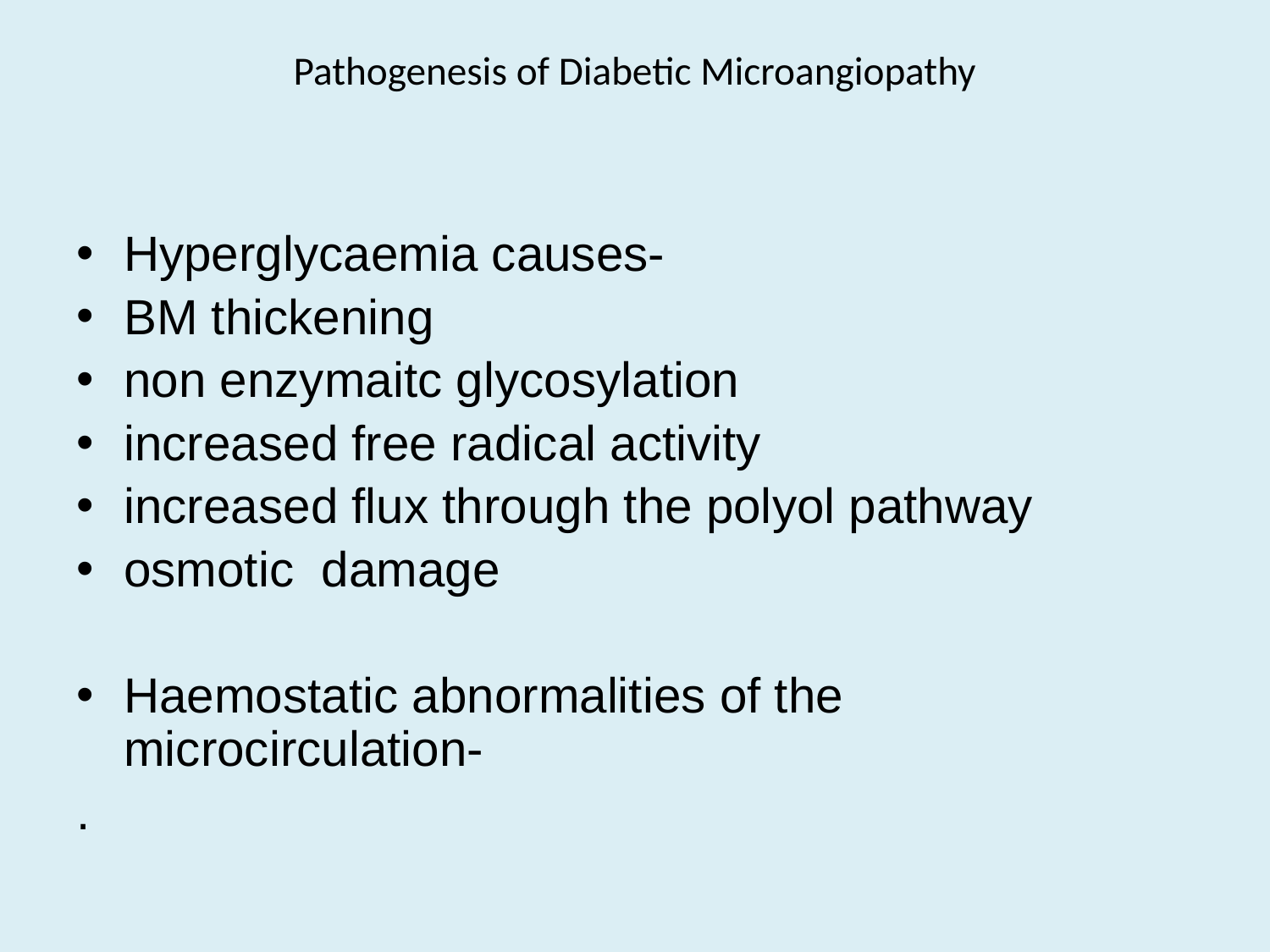

# Pathogenesis of Diabetic Microangiopathy
Hyperglycaemia causes-
BM thickening
non enzymaitc glycosylation
increased free radical activity
increased flux through the polyol pathway
osmotic  damage

Haemostatic abnormalities of the microcirculation-
.